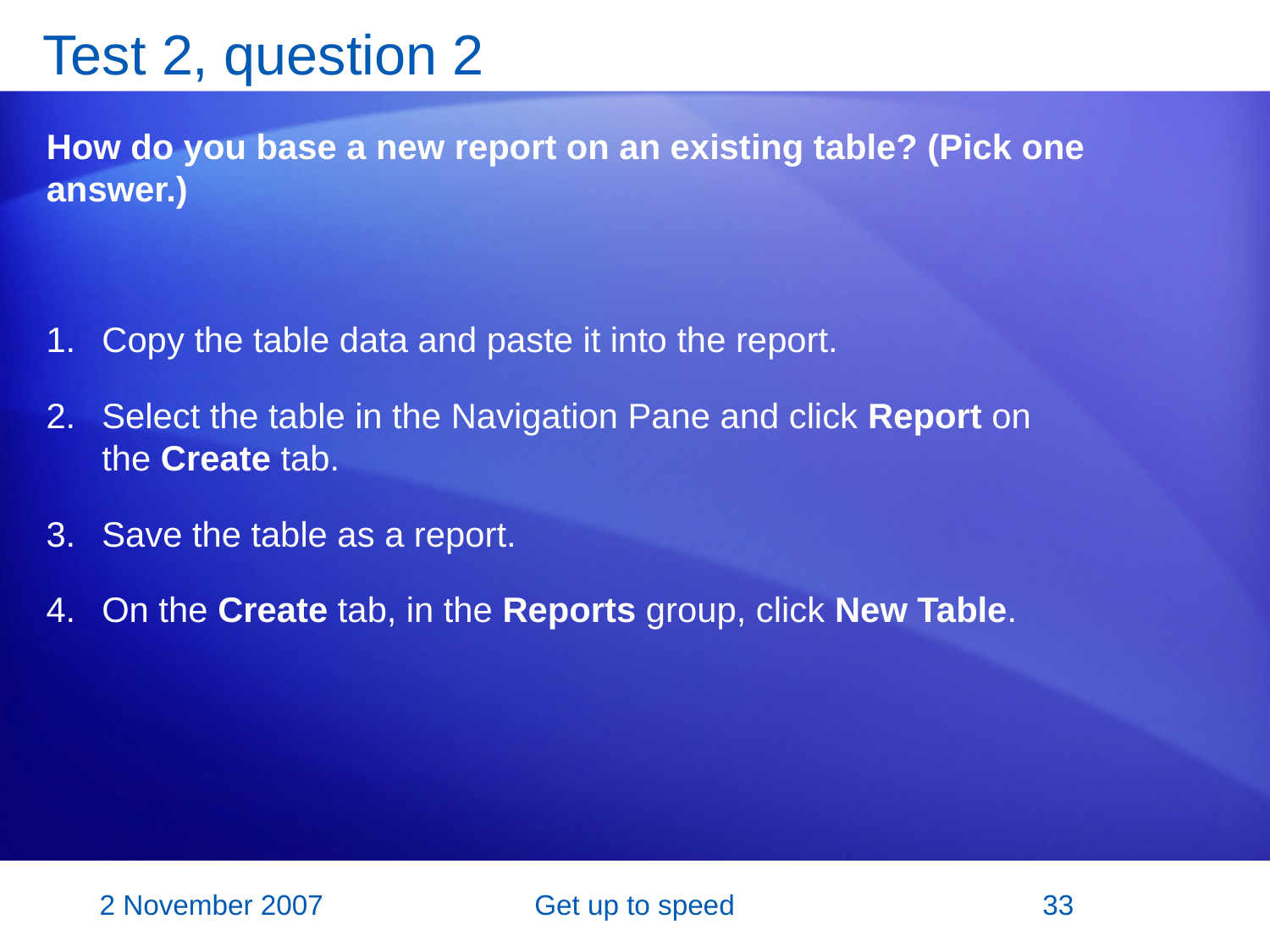

# Test 2, question 2
How do you base a new report on an existing table? (Pick one answer.)
Copy the table data and paste it into the report.
Select the table in the Navigation Pane and click Report on the Create tab.
Save the table as a report.
On the Create tab, in the Reports group, click New Table.
2 November 2007
Get up to speed
33